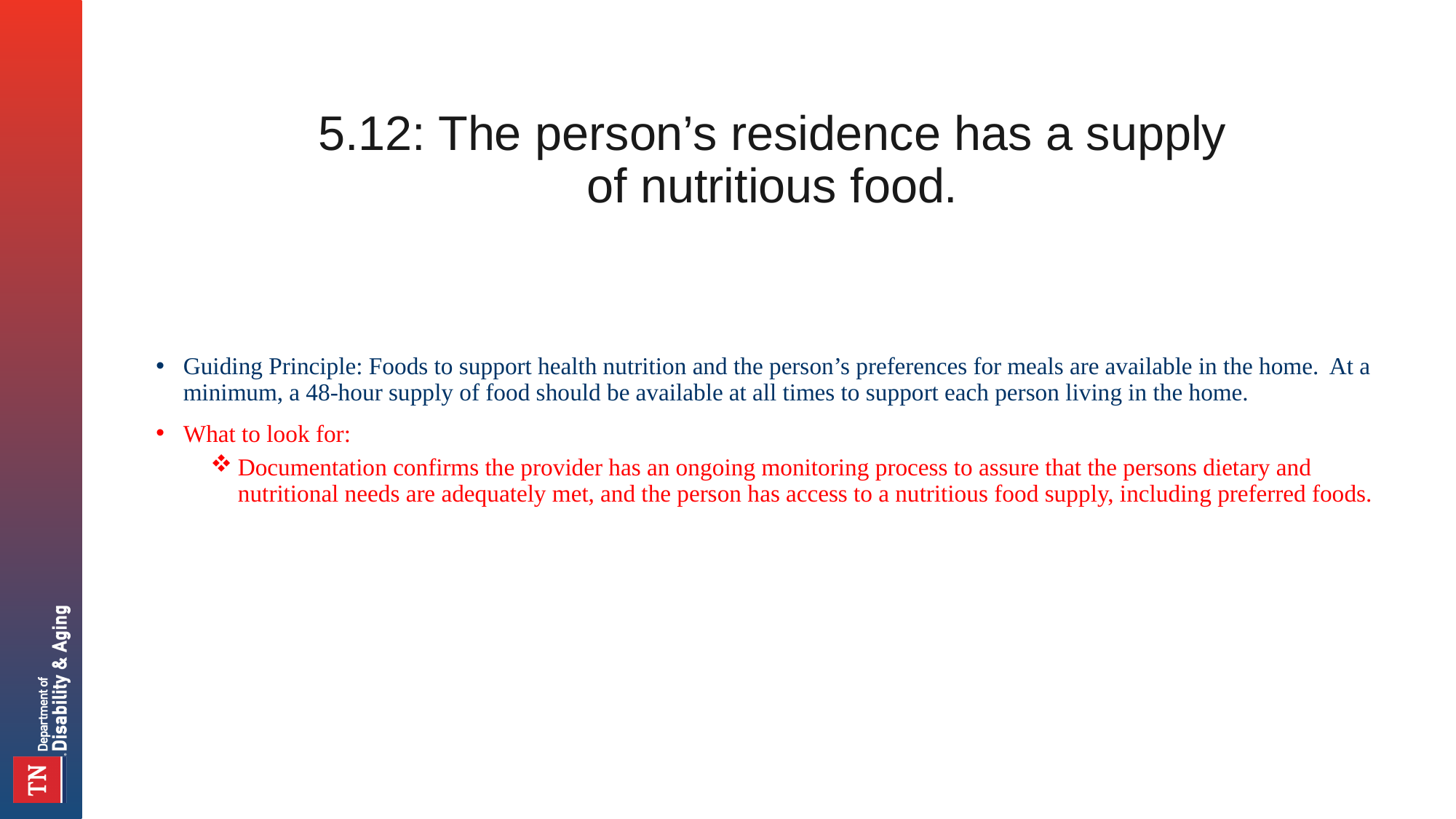

# 5.12: The person’s residence has a supply of nutritious food.
Guiding Principle: Foods to support health nutrition and the person’s preferences for meals are available in the home.  At a minimum, a 48-hour supply of food should be available at all times to support each person living in the home.
What to look for:
Documentation confirms the provider has an ongoing monitoring process to assure that the persons dietary and nutritional needs are adequately met, and the person has access to a nutritious food supply, including preferred foods.